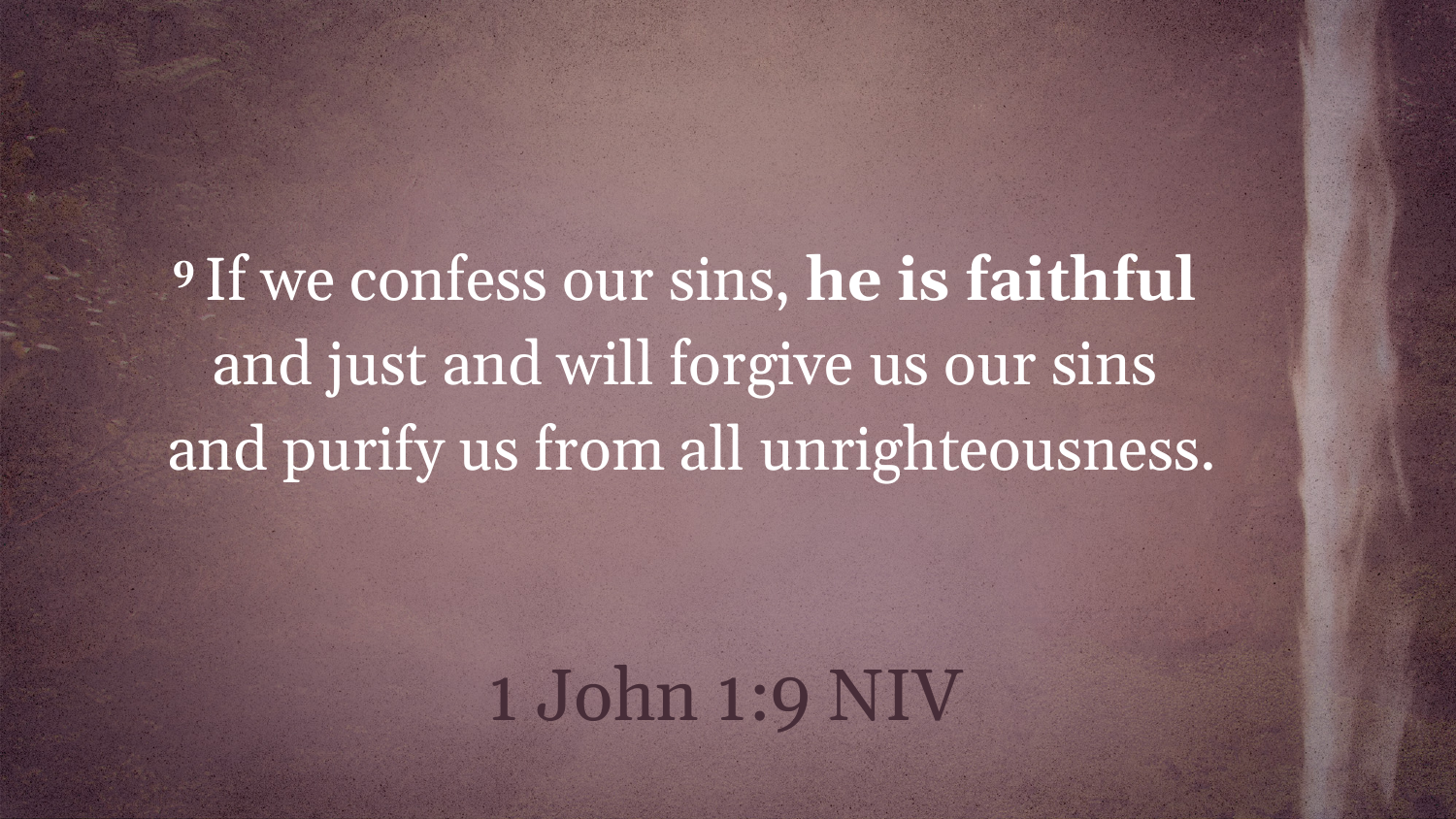

9 If we confess our sins, he is faithful
and just and will forgive us our sins
and purify us from all unrighteousness.
1 John 1:9 NIV